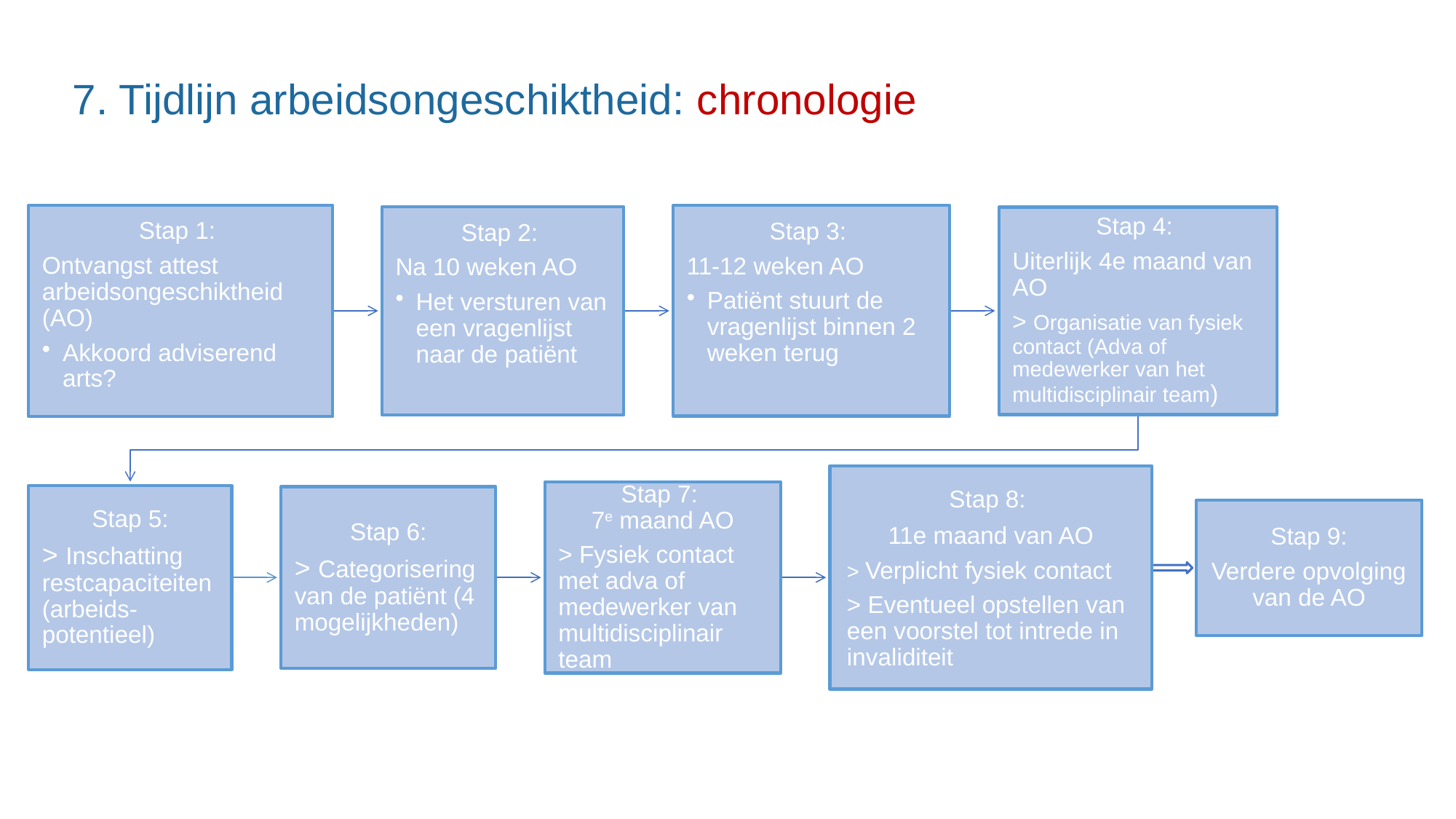

# 7. Tijdlijn arbeidsongeschiktheid: chronologie

Stap 1:
Ontvangst attest arbeidsongeschiktheid (AO)
Akkoord adviserend arts?

Stap 2:
Na 10 weken AO
Het versturen van een vragenlijst naar de patiënt

Stap 3:
11-12 weken AO
Patiënt stuurt de vragenlijst binnen 2 weken terug

Stap 4:
Uiterlijk 4e maand van AO
> Organisatie van fysiek contact (Adva of medewerker van het multidisciplinair team)

Stap 5:
> Inschatting restcapaciteiten (arbeids-potentieel)

Stap 6:
> Categorisering van de patiënt (4 mogelijkheden)

Stap 7:
7e maand AO
> Fysiek contact met adva of medewerker van multidisciplinair team

Stap 8:
11e maand van AO
> Verplicht fysiek contact
> Eventueel opstellen van een voorstel tot intrede in invaliditeit

Stap 9:
Verdere opvolging van de AO